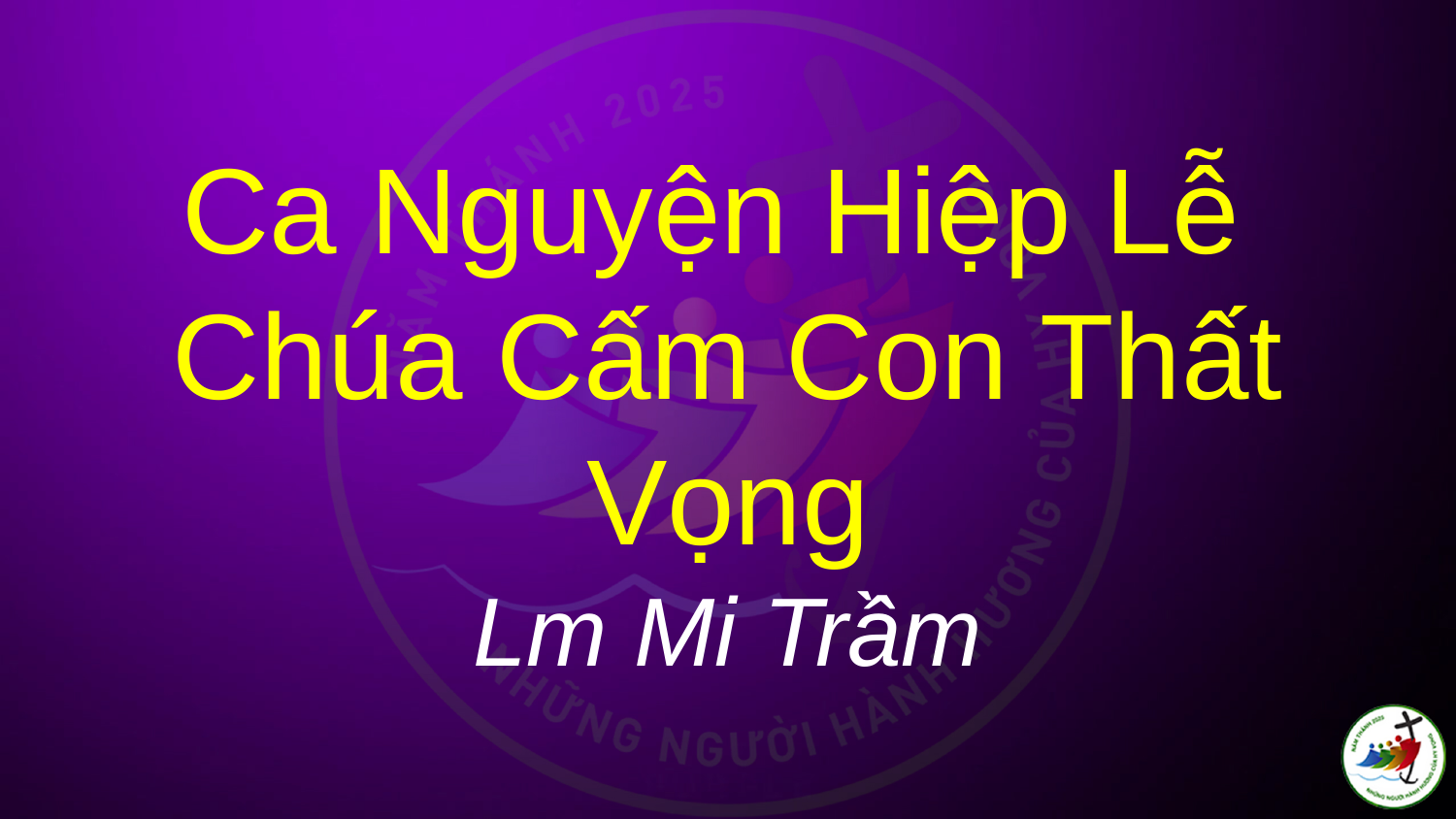

# Ca Nguyện Hiệp Lễ Chúa Cấm Con Thất Vọng Lm Mi Trầm